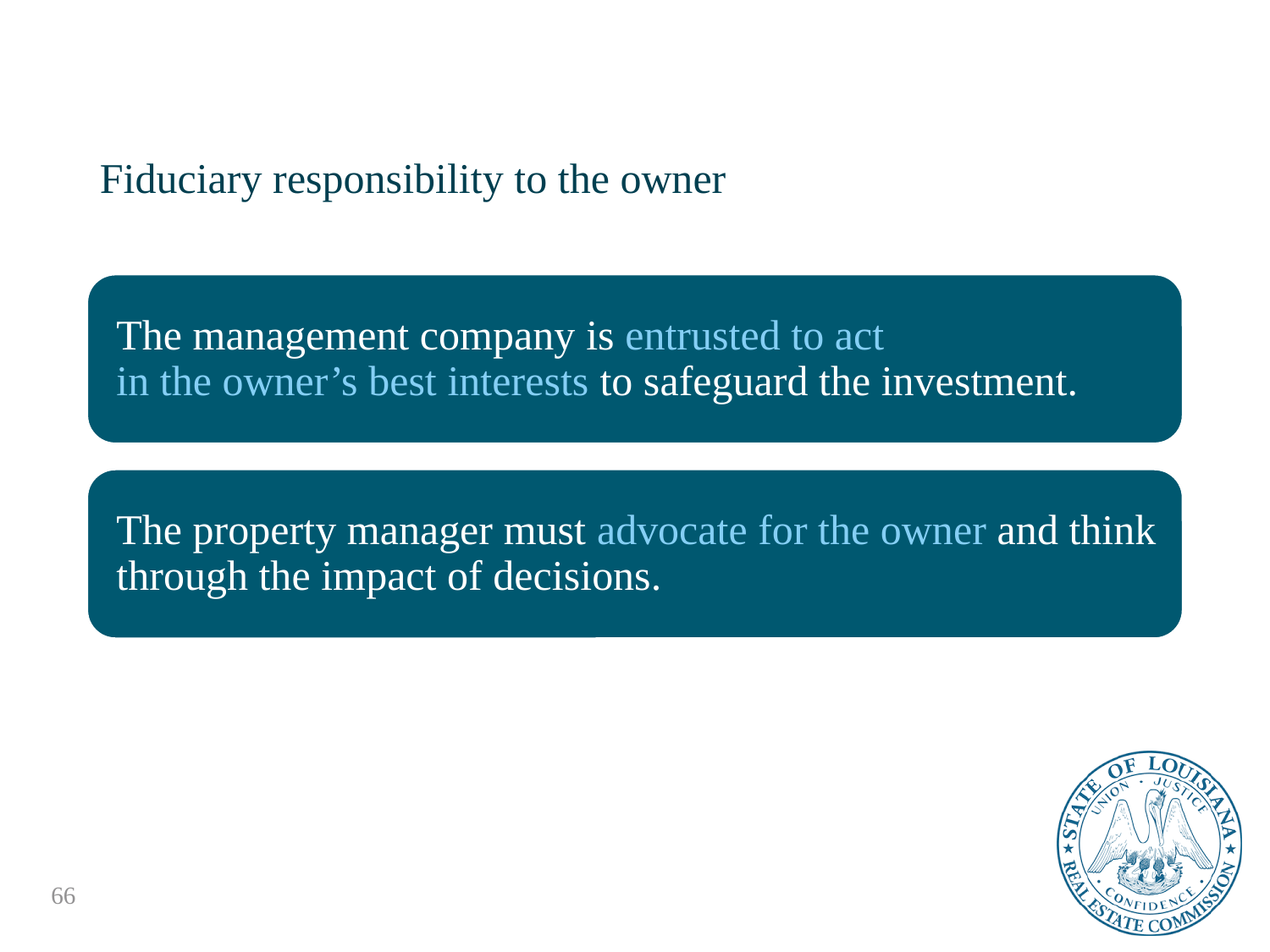

Fiduciary responsibility to the owner
The management company is entrusted to act
in the owner’s best interests to safeguard the investment.
The property manager must advocate for the owner and think through the impact of decisions.
66